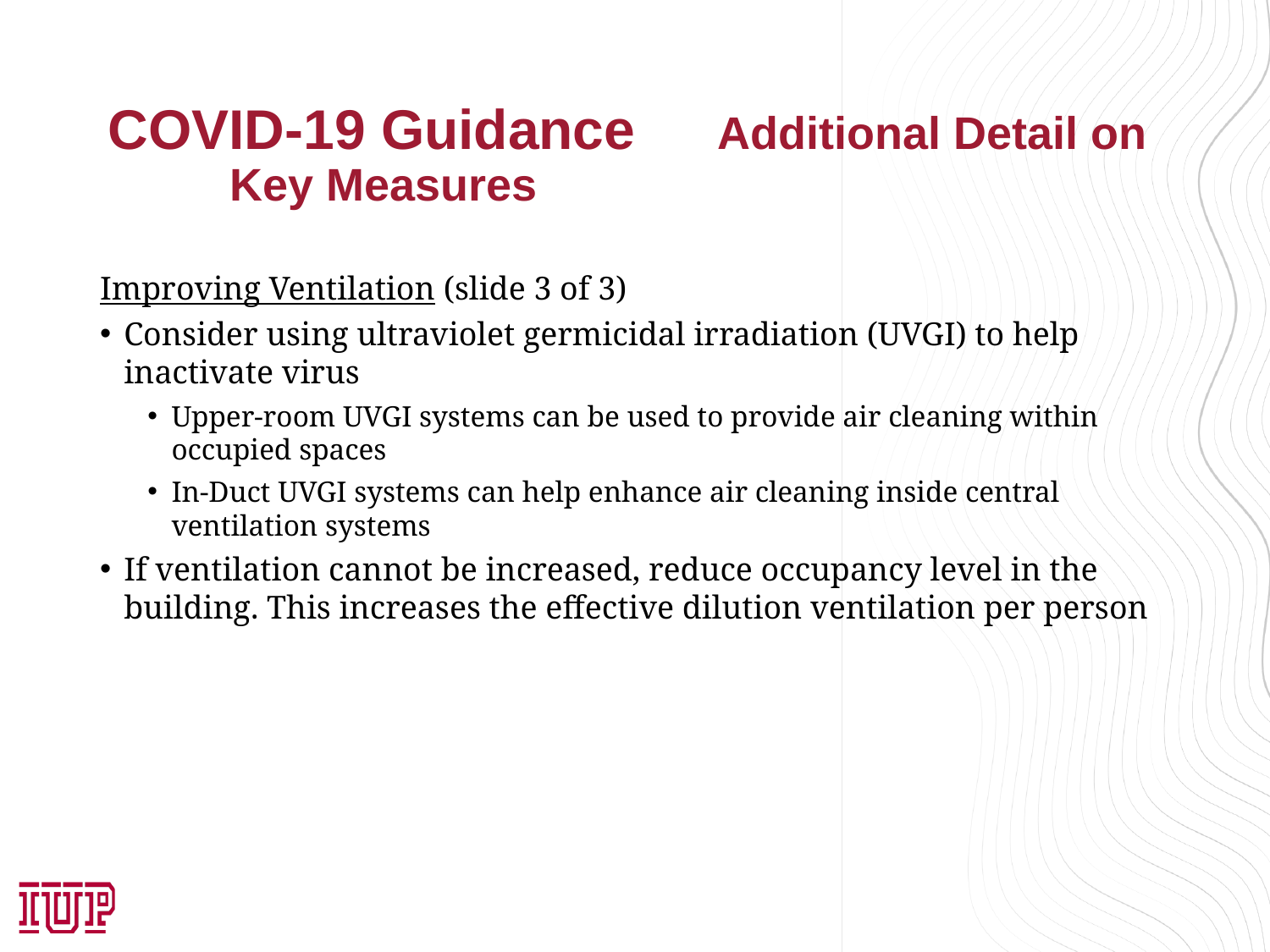

# COVID-19 Guidance 	Additional Detail on Key Measures
Improving Ventilation (slide 3 of 3)
Consider using ultraviolet germicidal irradiation (UVGI) to help inactivate virus
Upper-room UVGI systems can be used to provide air cleaning within occupied spaces
In-Duct UVGI systems can help enhance air cleaning inside central ventilation systems
If ventilation cannot be increased, reduce occupancy level in the building. This increases the effective dilution ventilation per person